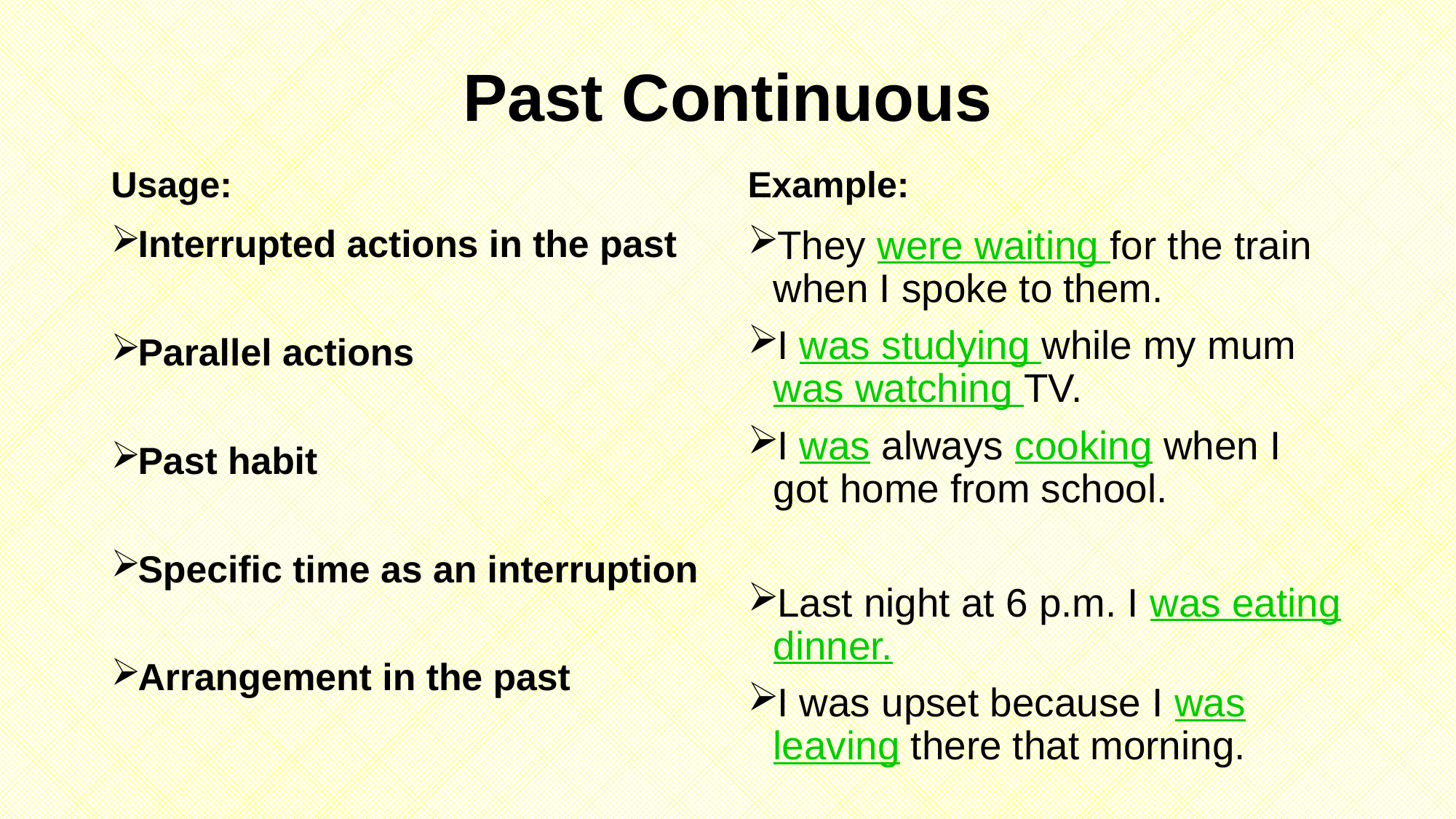

# Past Continuous
Usage:
Example:
Interrupted actions in the past

Parallel actions

Past habit

Specific time as an interruption

Arrangement in the past

They were waiting for the train when I spoke to them.
I was studying while my mum was watching TV.
I was always cooking when I got home from school.

Last night at 6 p.m. I was eating dinner.
I was upset because I was leaving there that morning.